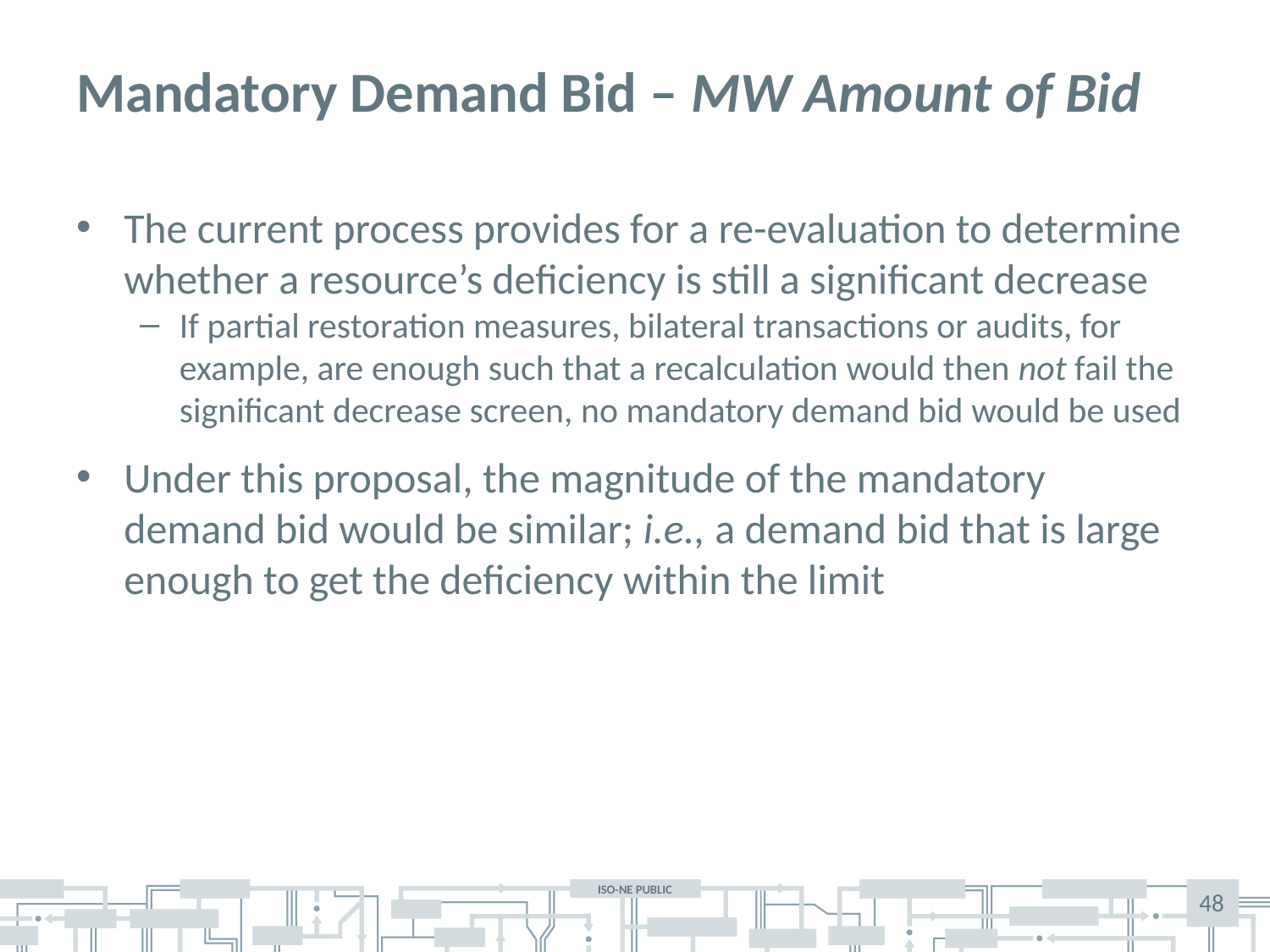

# Mandatory Demand Bid – MW Amount of Bid
The current process provides for a re-evaluation to determine whether a resource’s deficiency is still a significant decrease
If partial restoration measures, bilateral transactions or audits, for example, are enough such that a recalculation would then not fail the significant decrease screen, no mandatory demand bid would be used
Under this proposal, the magnitude of the mandatory demand bid would be similar; i.e., a demand bid that is large enough to get the deficiency within the limit

48